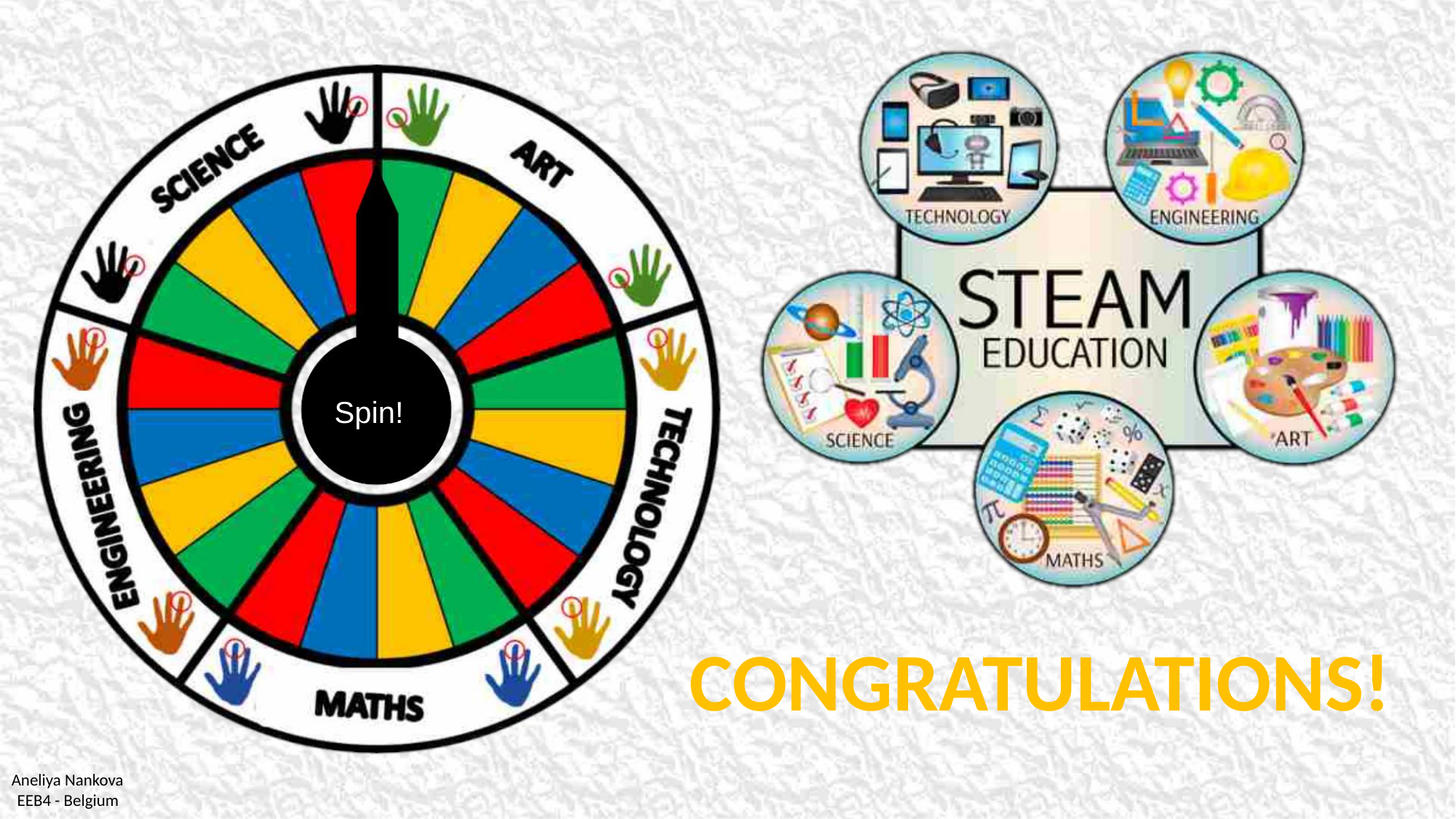

Spin!
CONGRATULATIONS!
Aneliya Nankova
EEB4 - Belgium